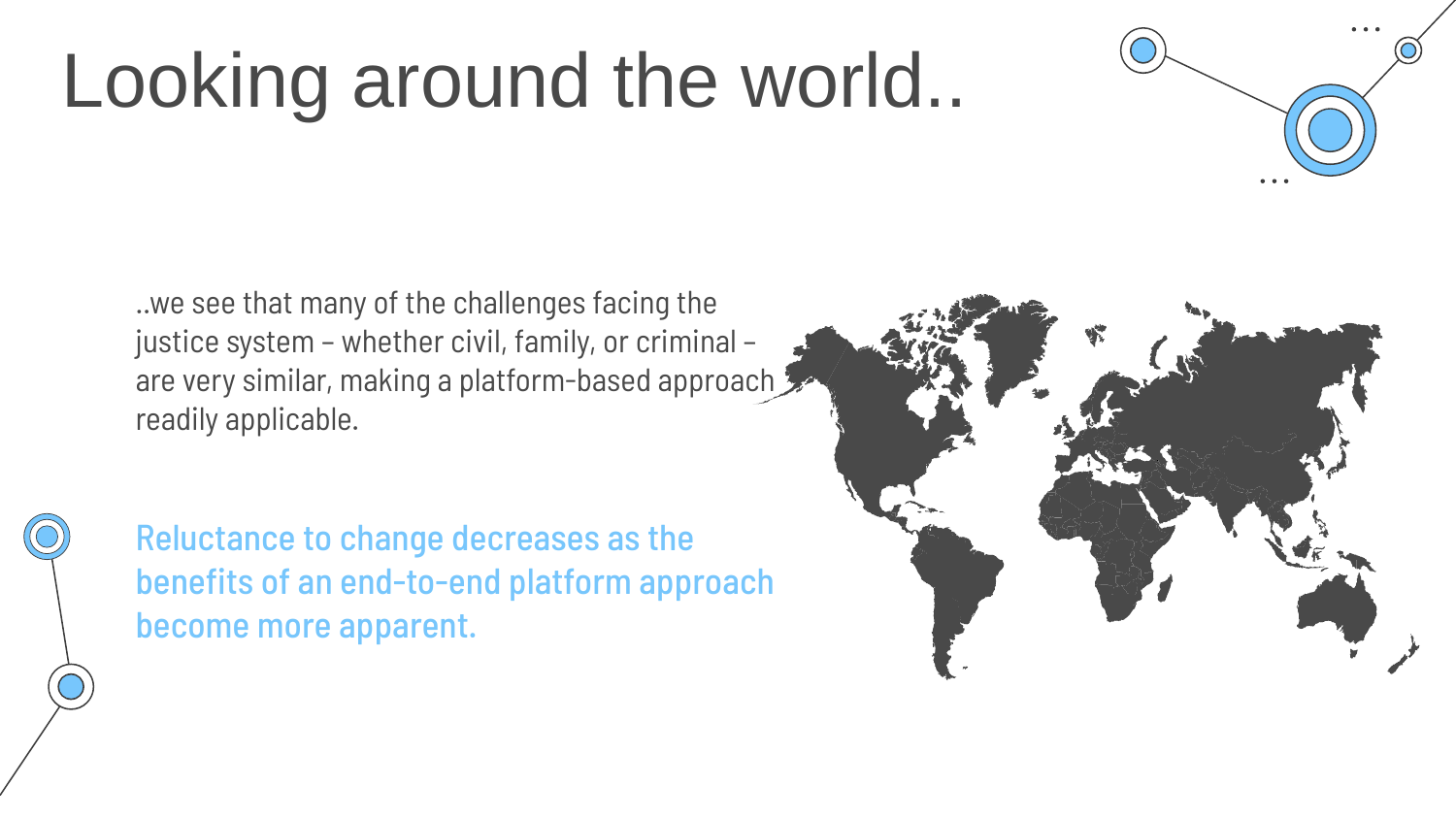

# Looking around the world..
..we see that many of the challenges facing the justice system – whether civil, family, or criminal – are very similar, making a platform-based approach readily applicable.

Reluctance to change decreases as the benefits of an end-to-end platform approach become more apparent.